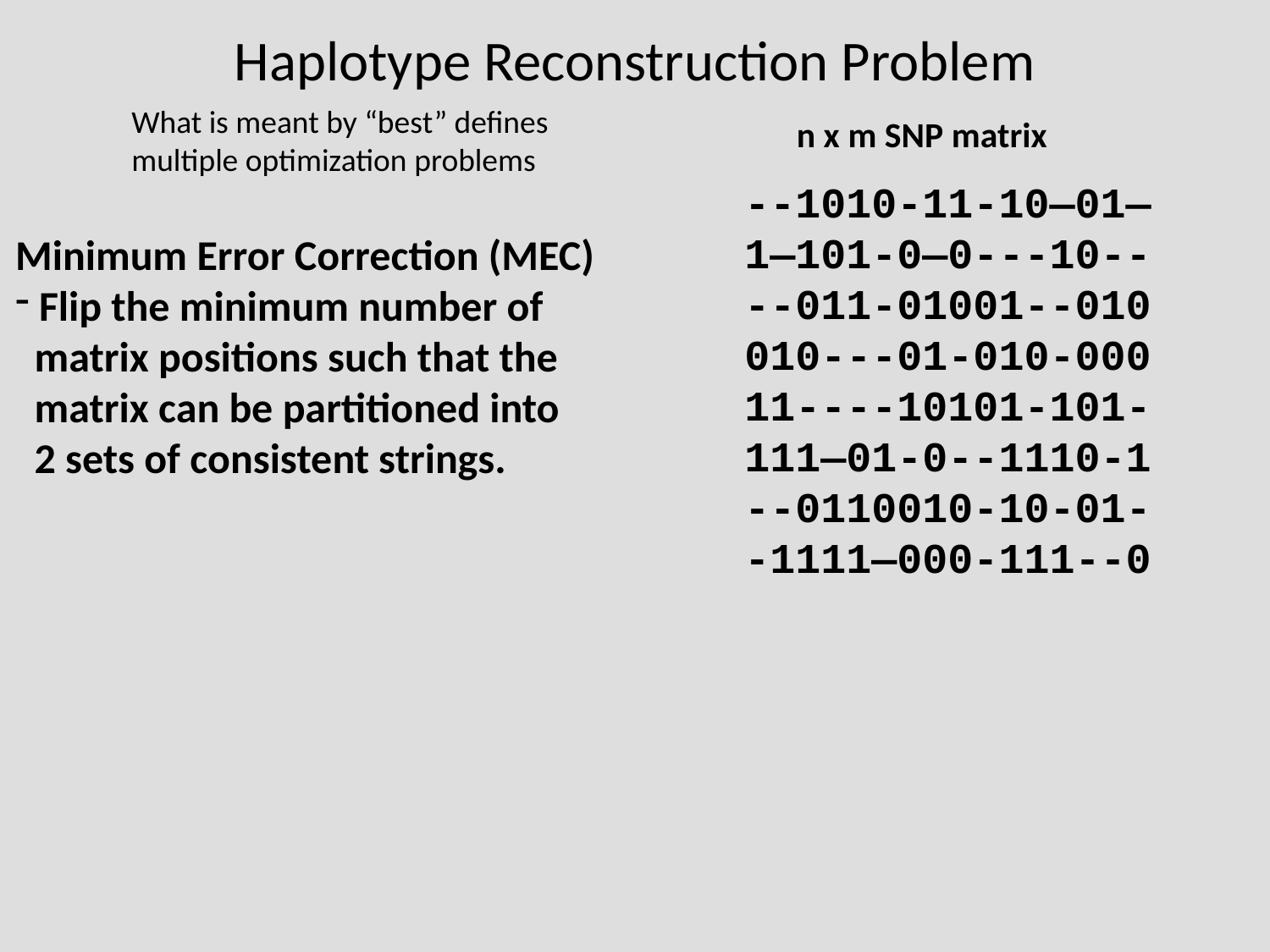

# Haplotype Reconstruction Problem
What is meant by “best” defines
multiple optimization problems
n x m SNP matrix
--1010-11-10—01—
1—101-0—0---10--
--011-01001--010
010---01-010-000
11----10101-101-
111—01-0--1110-1
--0110010-10-01-
-1111—000-111--0
Minimum Error Correction (MEC)
 Flip the minimum number of
  matrix positions such that the
  matrix can be partitioned into
  2 sets of consistent strings.